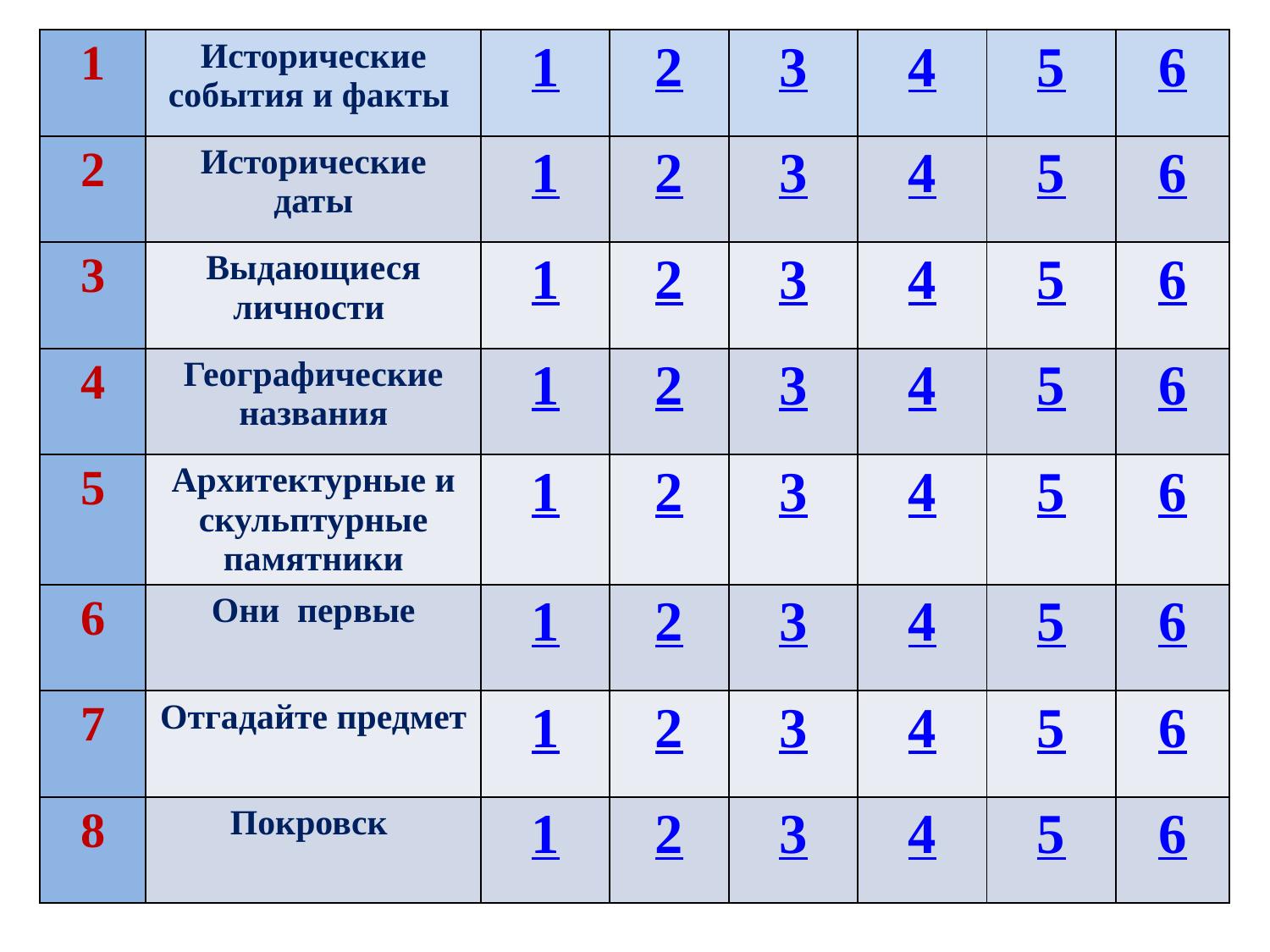

| 1 | Исторические события и факты | 1 | 2 | 3 | 4 | 5 | 6 |
| --- | --- | --- | --- | --- | --- | --- | --- |
| 2 | Исторические даты | 1 | 2 | 3 | 4 | 5 | 6 |
| 3 | Выдающиеся личности | 1 | 2 | 3 | 4 | 5 | 6 |
| 4 | Географические названия | 1 | 2 | 3 | 4 | 5 | 6 |
| 5 | Архитектурные и скульптурные памятники | 1 | 2 | 3 | 4 | 5 | 6 |
| 6 | Они первые | 1 | 2 | 3 | 4 | 5 | 6 |
| 7 | Отгадайте предмет | 1 | 2 | 3 | 4 | 5 | 6 |
| 8 | Покровск | 1 | 2 | 3 | 4 | 5 | 6 |
#